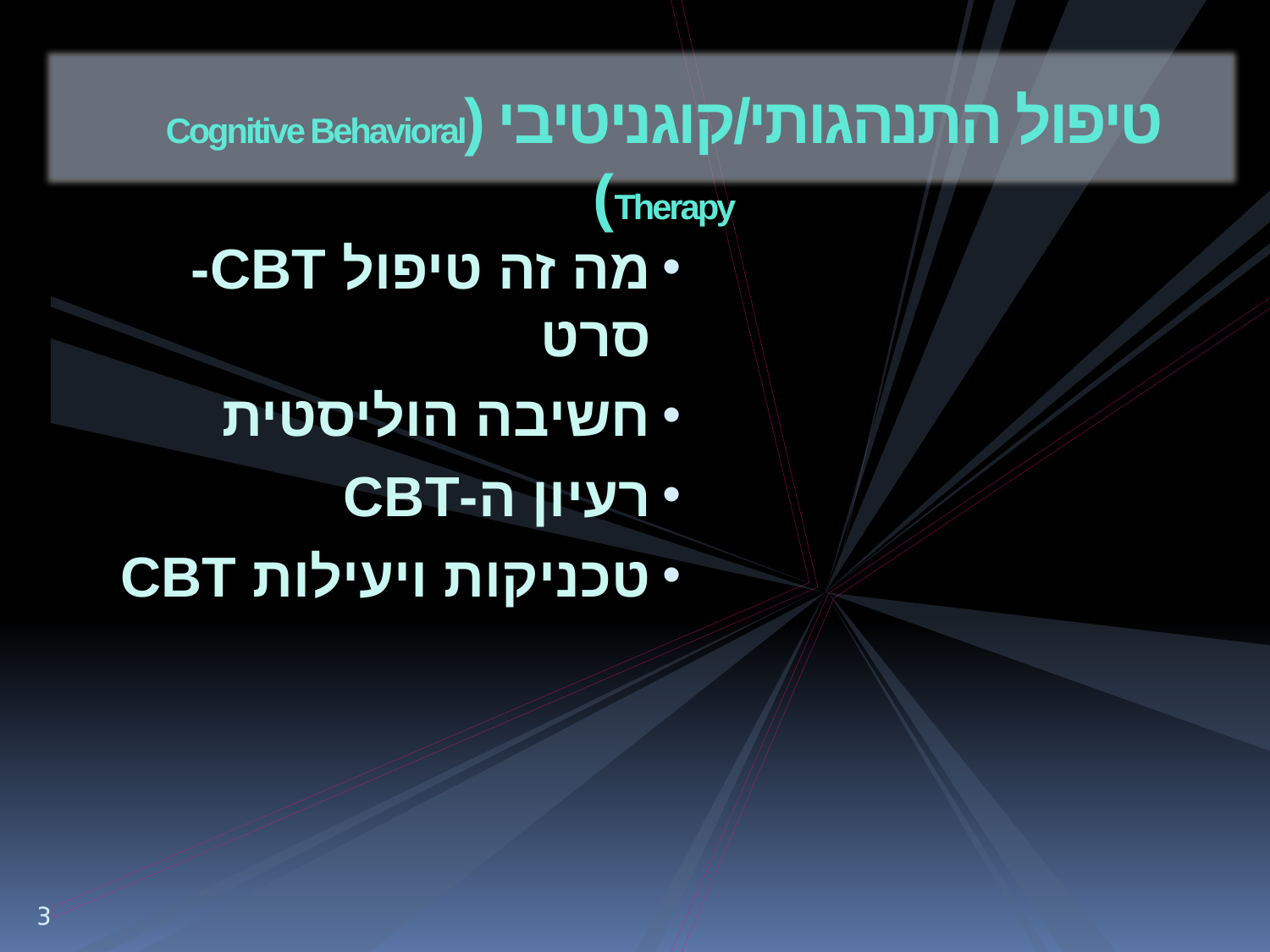

# טיפול התנהגותי/קוגניטיבי (Cognitive Behavioral Therapy)
מה זה טיפול CBT-סרט
חשיבה הוליסטית
רעיון ה-CBT
טכניקות ויעילות CBT
3